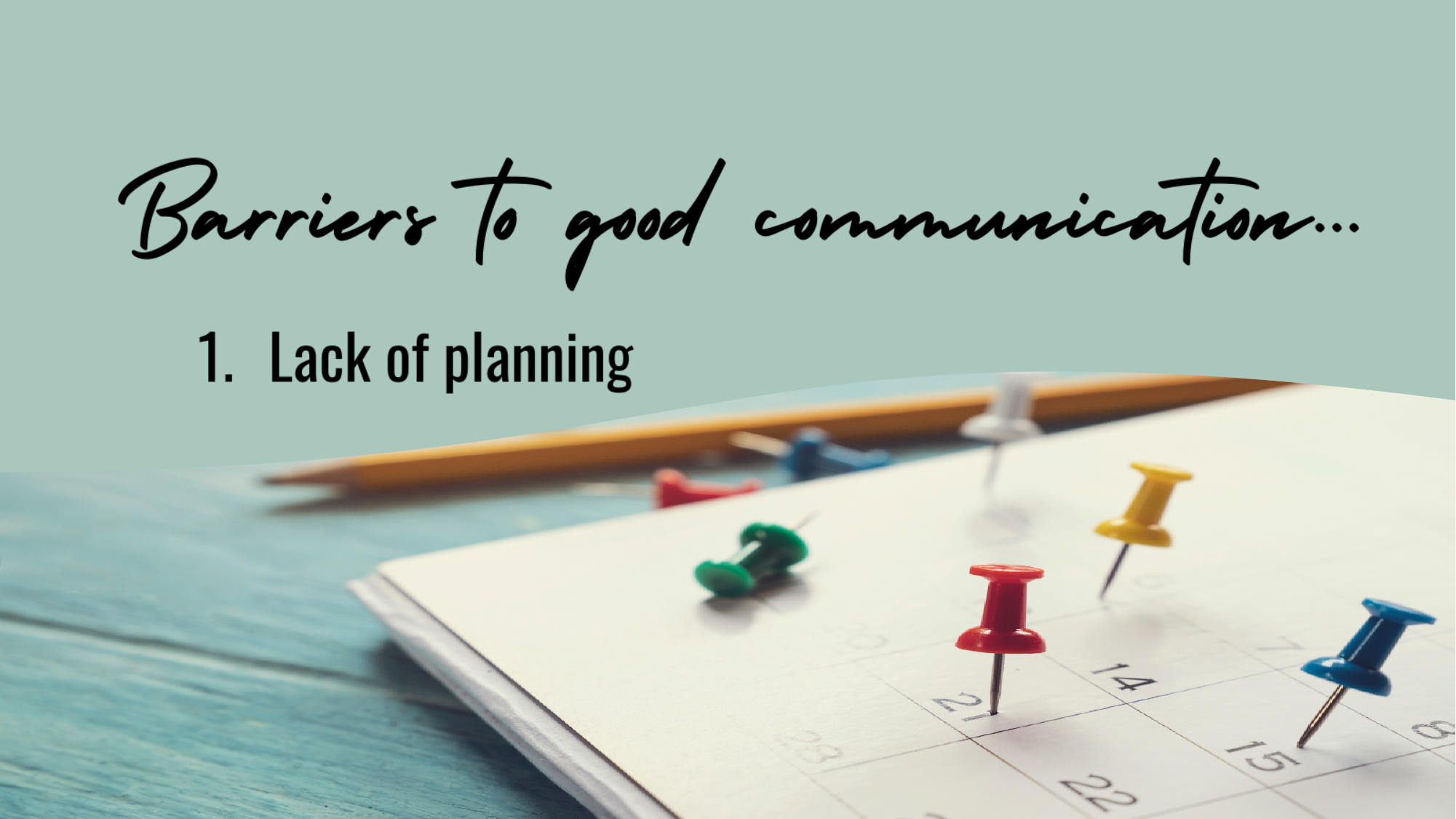

Solutions:
Communication strategy
Monthly/Yearly/Termly planning
Planning board/spreadsheet
www.churchadministrators.net/resources